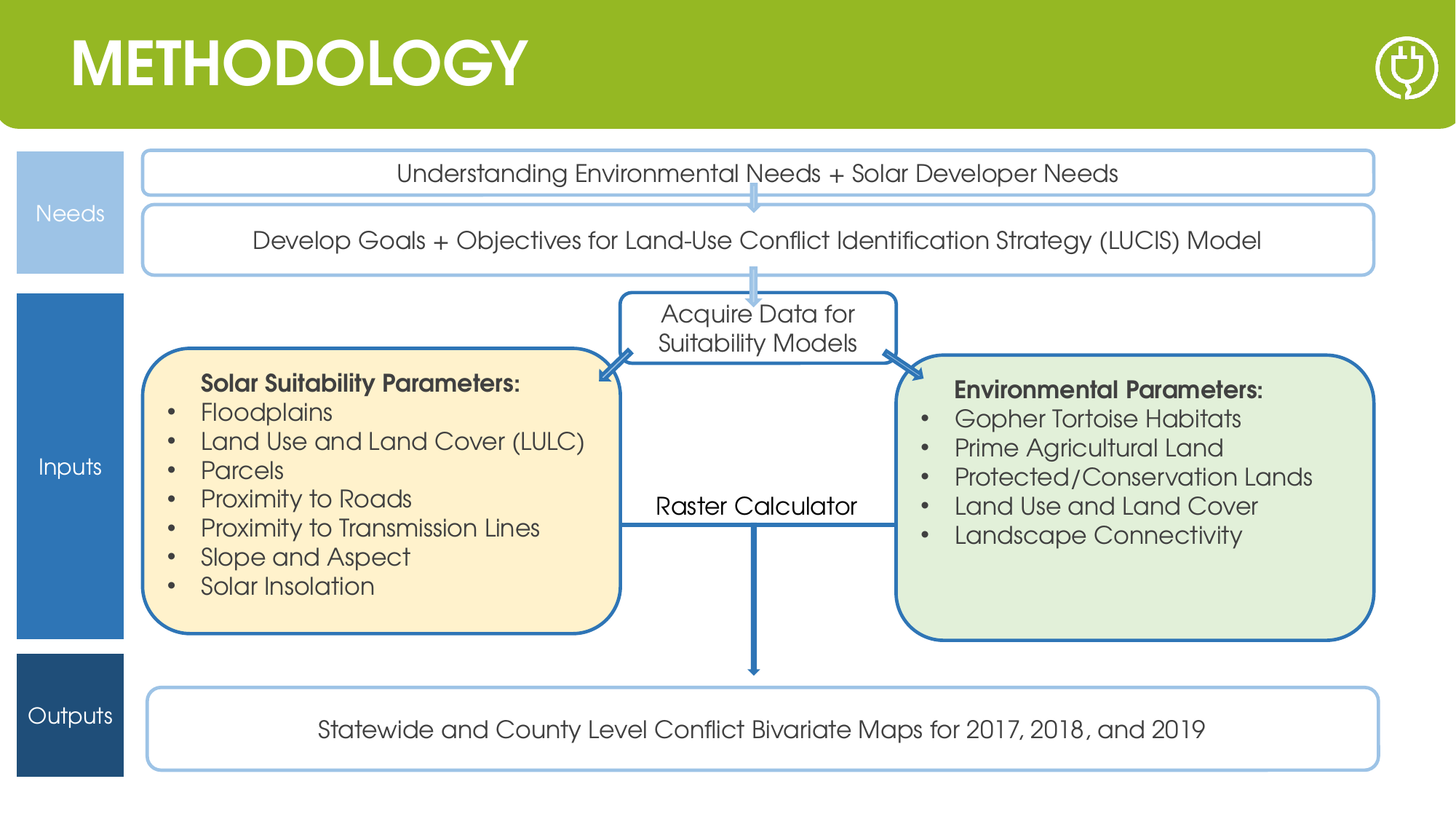

METHODOLOGY
Needs
Understanding Environmental Needs + Solar Developer Needs

Develop Goals + Objectives for Land-Use Conflict Identification Strategy (LUCIS) Model

Inputs
Acquire Data for Suitability Models

     Solar Suitability Parameters:
Floodplains
Land Use and Land Cover (LULC)
Parcels
Proximity to Roads
Proximity to Transmission Lines
Slope and Aspect
Solar Insolation
     Environmental Parameters:
Gopher Tortoise Habitats
Prime Agricultural Land
Protected/Conservation Lands
Land Use and Land Cover
Landscape Connectivity
Raster Calculator

Outputs
Statewide and County Level Conflict Bivariate Maps for 2017, 2018, and 2019